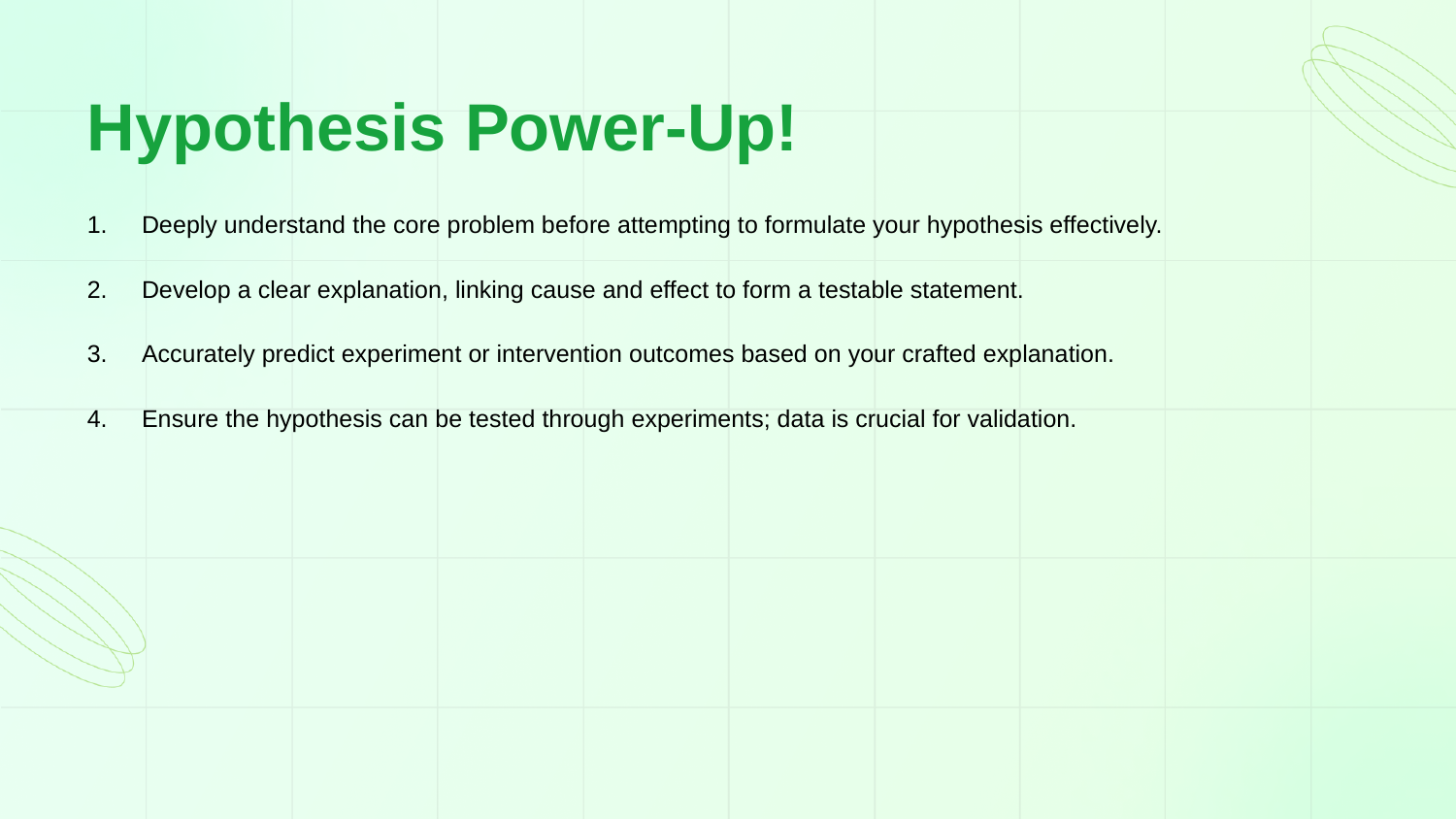

Hypothesis Power-Up!
Deeply understand the core problem before attempting to formulate your hypothesis effectively.
Develop a clear explanation, linking cause and effect to form a testable statement.
Accurately predict experiment or intervention outcomes based on your crafted explanation.
Ensure the hypothesis can be tested through experiments; data is crucial for validation.